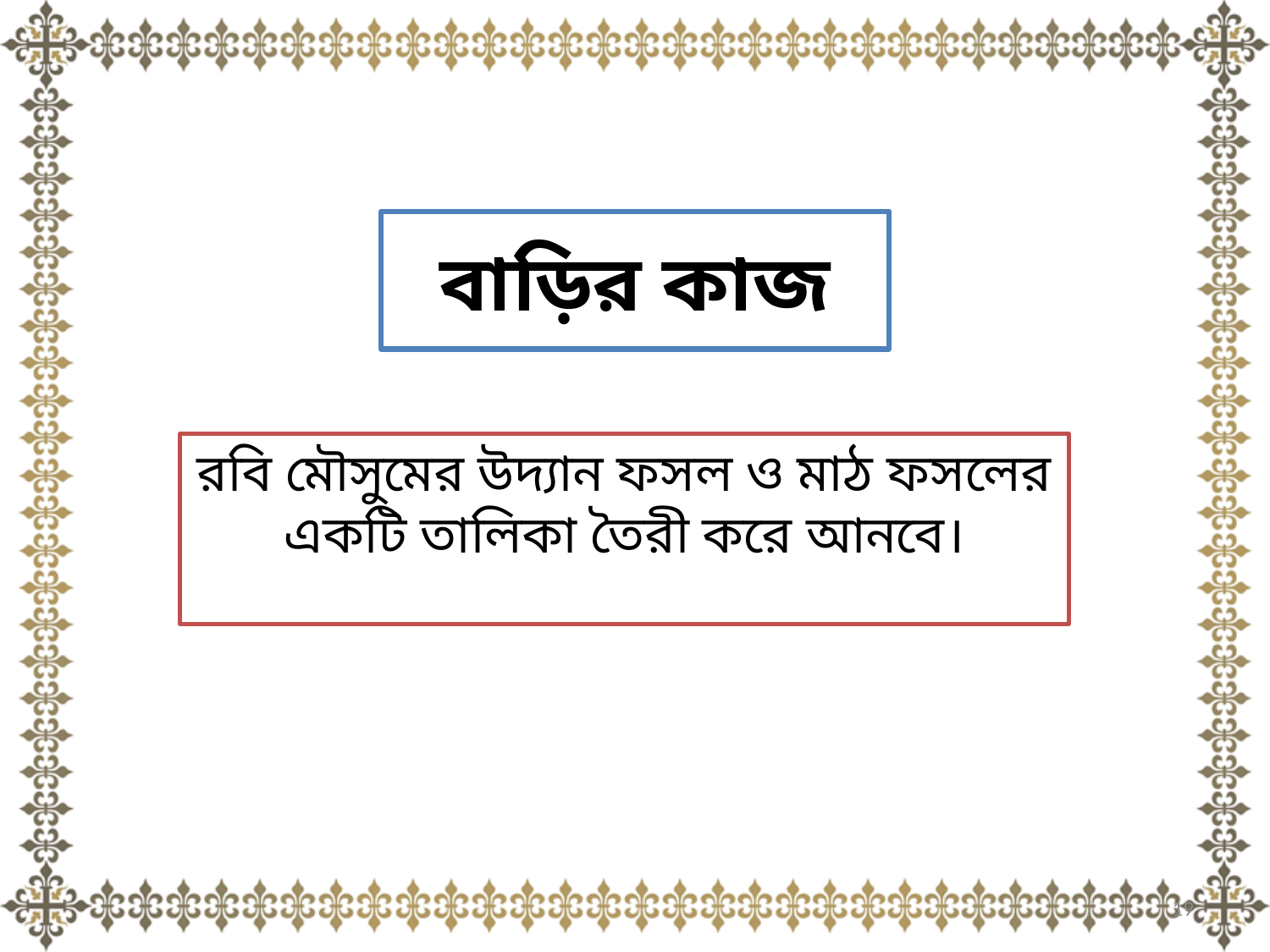

# বাড়ির কাজ
রবি মৌসুমের উদ্যান ফসল ও মাঠ ফসলের একটি তালিকা তৈরী করে আনবে।
19